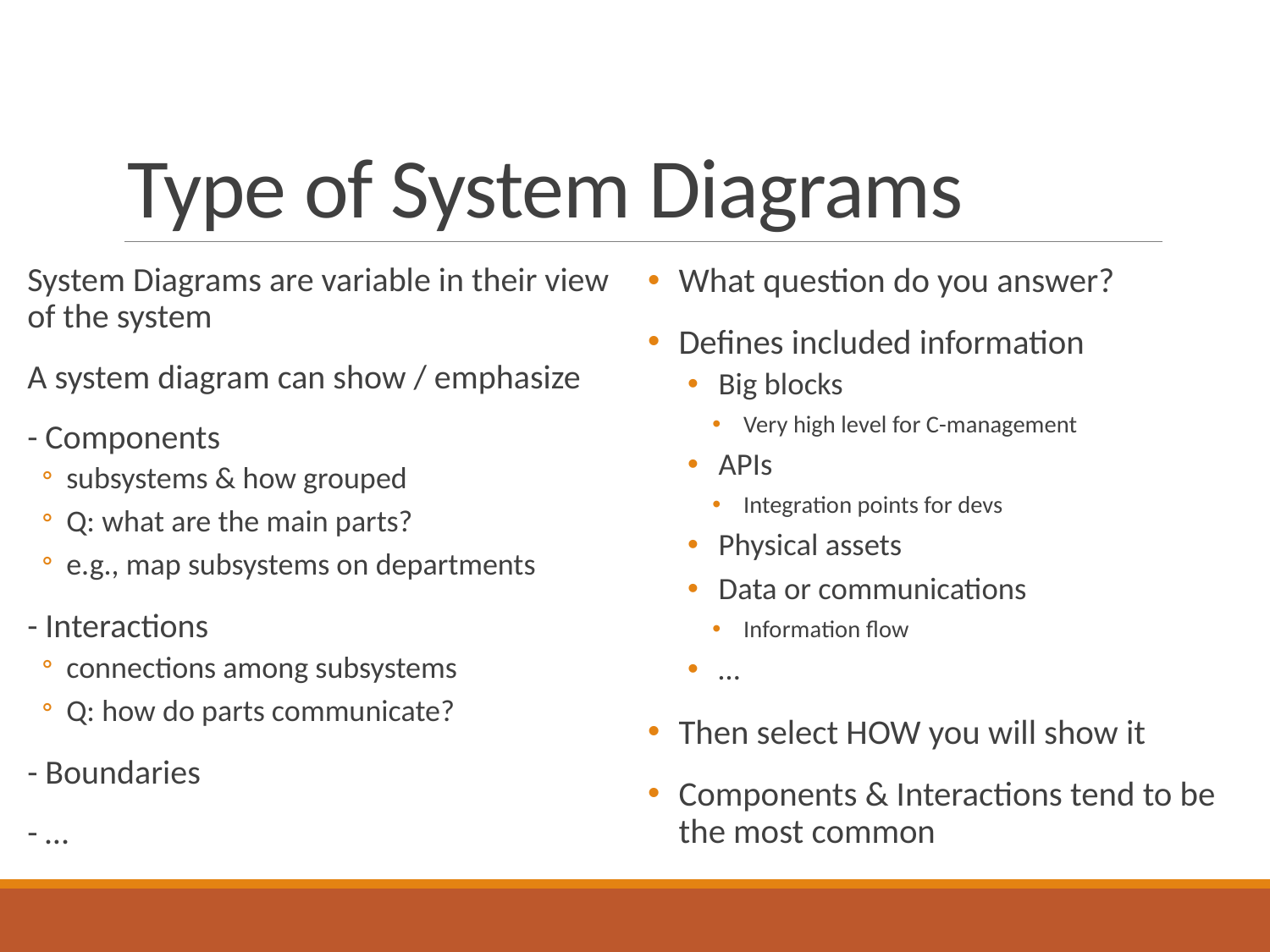

# Type of System Diagrams
System Diagrams are variable in their view of the system
A system diagram can show / emphasize
- Components
subsystems & how grouped
Q: what are the main parts?
e.g., map subsystems on departments
- Interactions
connections among subsystems
Q: how do parts communicate?
- Boundaries
- …
What question do you answer?
Defines included information
Big blocks
Very high level for C-management
APIs
Integration points for devs
Physical assets
Data or communications
Information flow
…
Then select HOW you will show it
Components & Interactions tend to be the most common